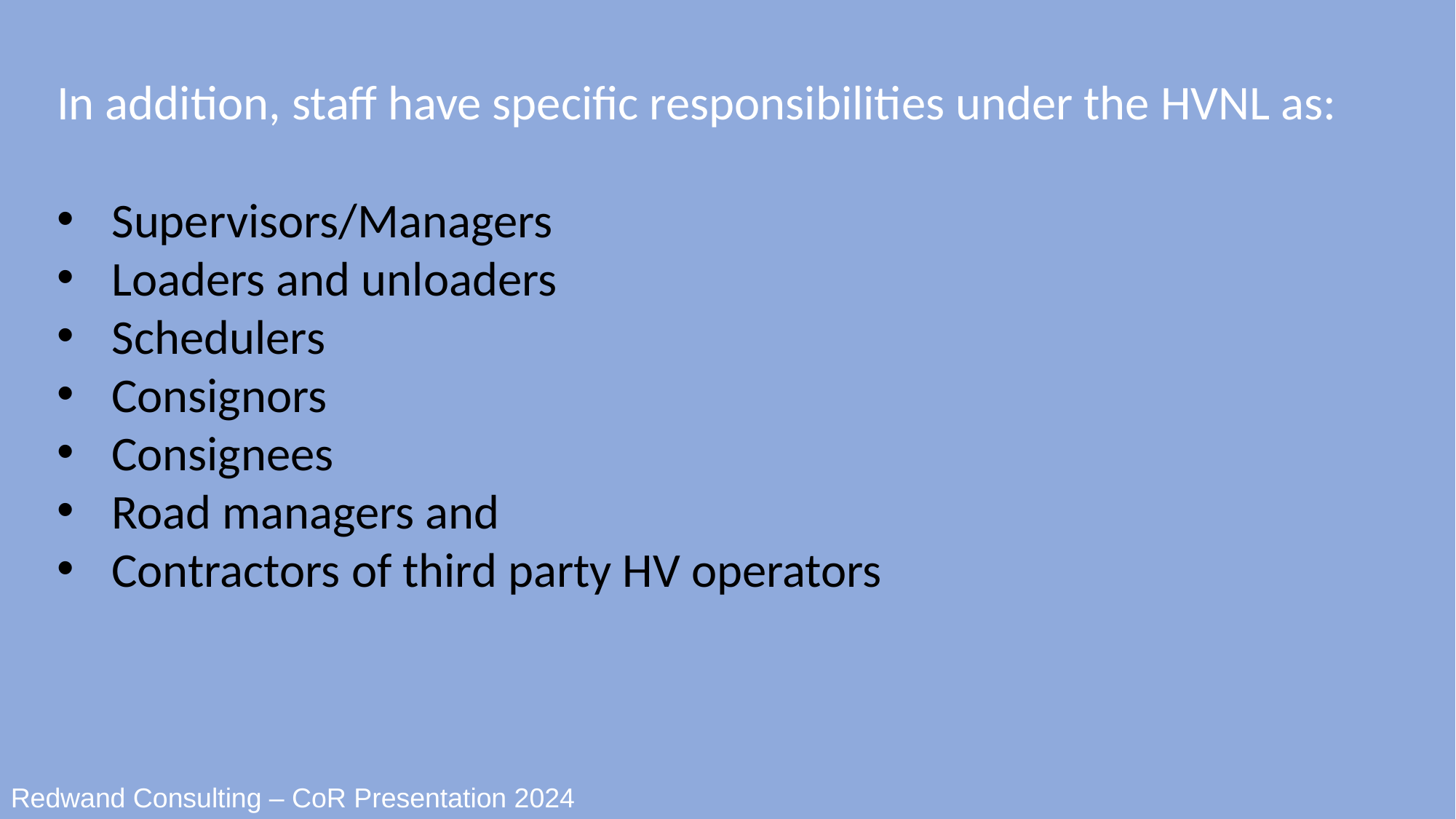

In addition, staff have specific responsibilities under the HVNL as:
Supervisors/Managers
Loaders and unloaders
Schedulers
Consignors
Consignees
Road managers and
Contractors of third party HV operators